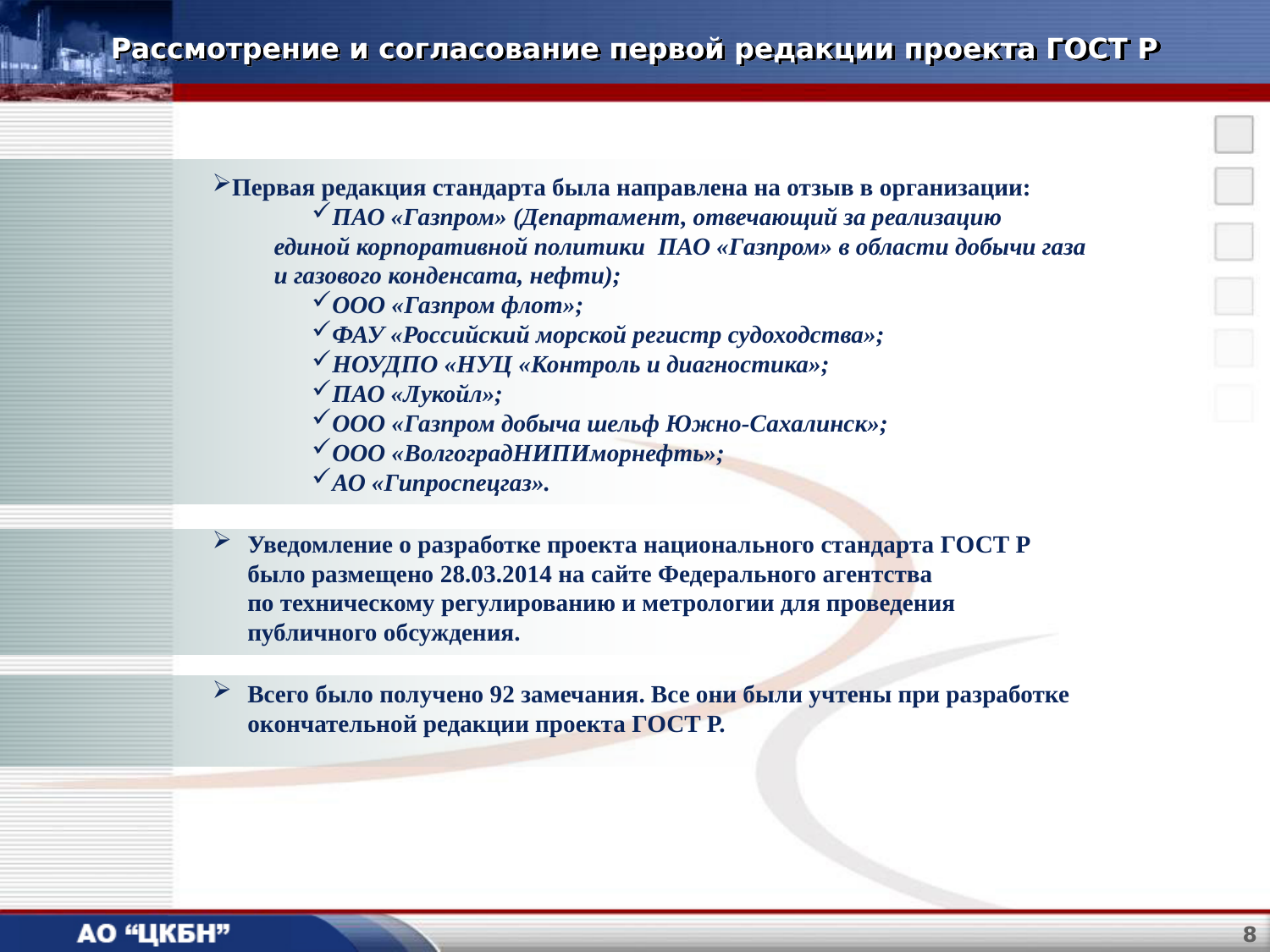

# Рассмотрение и согласование первой редакции проекта ГОСТ Р

Первая редакция стандарта была направлена на отзыв в организации:
ПАО «Газпром» (Департамент, отвечающий за реализацию
единой корпоративной политики  ПАО «Газпром» в области добычи газа и газового конденсата, нефти);
ООО «Газпром флот»;
ФАУ «Российский морской регистр судоходства»;
НОУДПО «НУЦ «Контроль и диагностика»;
ПАО «Лукойл»;
ООО «Газпром добыча шельф Южно-Сахалинск»;
ООО «ВолгоградНИПИморнефть»;
АО «Гипроспецгаз».
Уведомление о разработке проекта национального стандарта ГОСТ Р было размещено 28.03.2014 на сайте Федерального агентства
по техническому регулированию и метрологии для проведения публичного обсуждения.
Всего было получено 92 замечания. Все они были учтены при разработке окончательной редакции проекта ГОСТ Р.

8